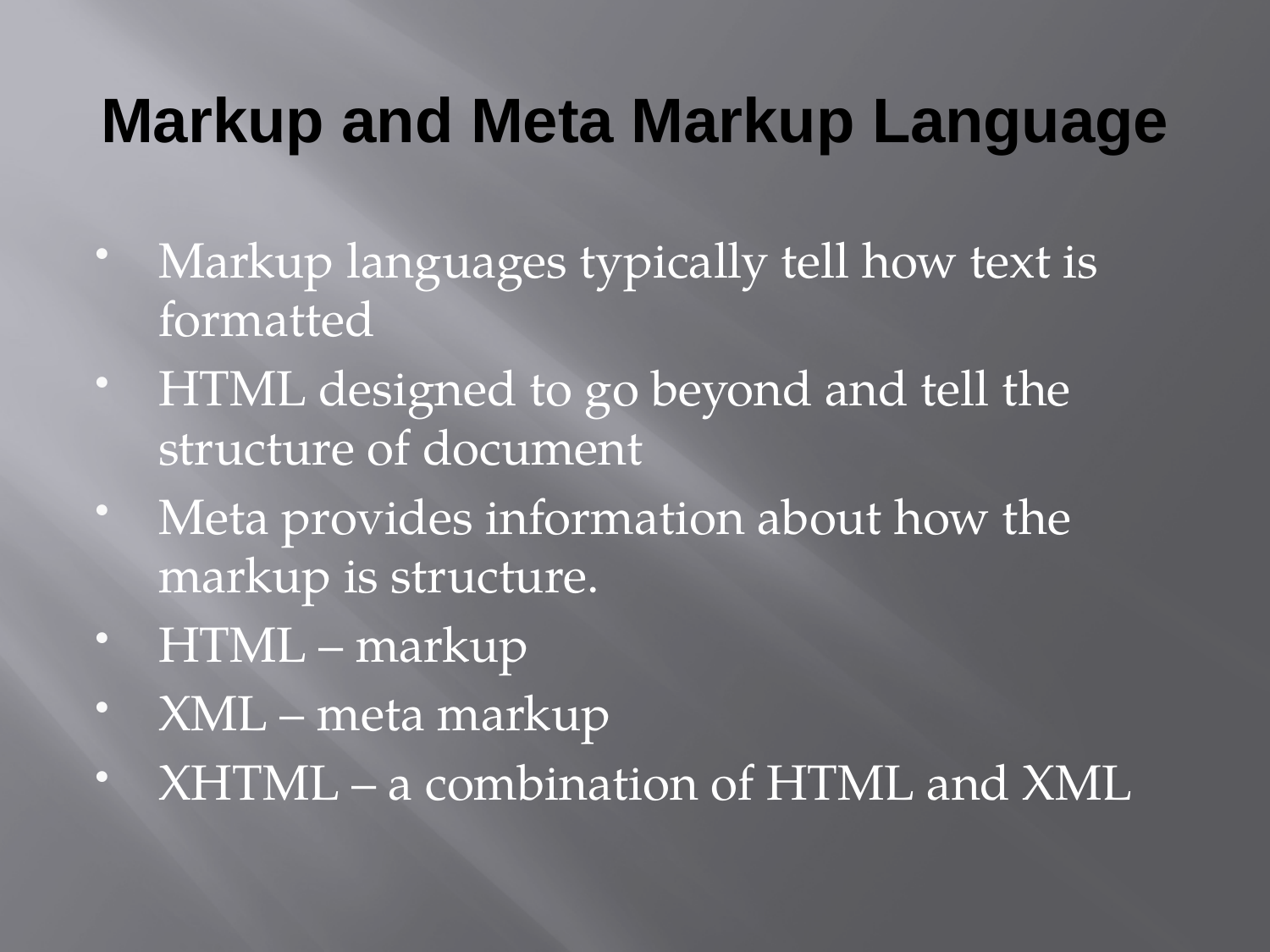

# Markup and Meta Markup Language
Markup languages typically tell how text is formatted
HTML designed to go beyond and tell the structure of document
Meta provides information about how the markup is structure.
HTML – markup
XML – meta markup
XHTML – a combination of HTML and XML